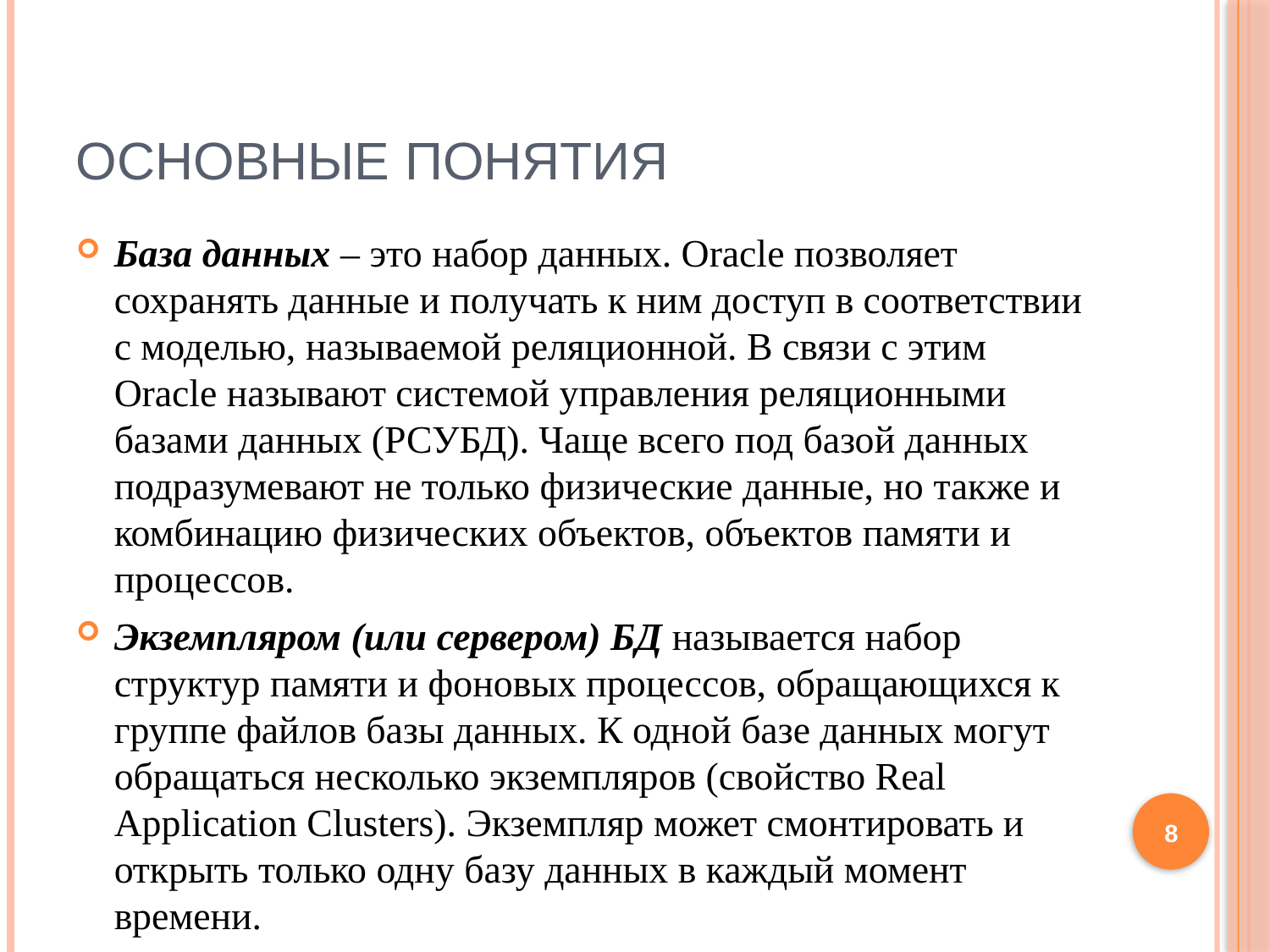

# Основные понятия
База данных – это набор данных. Oracle позволяет сохранять данные и получать к ним доступ в соответствии с моделью, называемой реляционной. В связи с этим Oracle называют системой управления реляционными базами данных (РСУБД). Чаще всего под базой данных подразумевают не только физические данные, но также и комбинацию физических объектов, объектов памяти и процессов.
Экземпляром (или сервером) БД называется набор структур памяти и фоновых процессов, обращающихся к группе файлов базы данных. К одной базе данных могут обращаться несколько экземпляров (свойство Real Application Clusters). Экземпляр может смонтировать и открыть только одну базу данных в каждый момент времени.
8